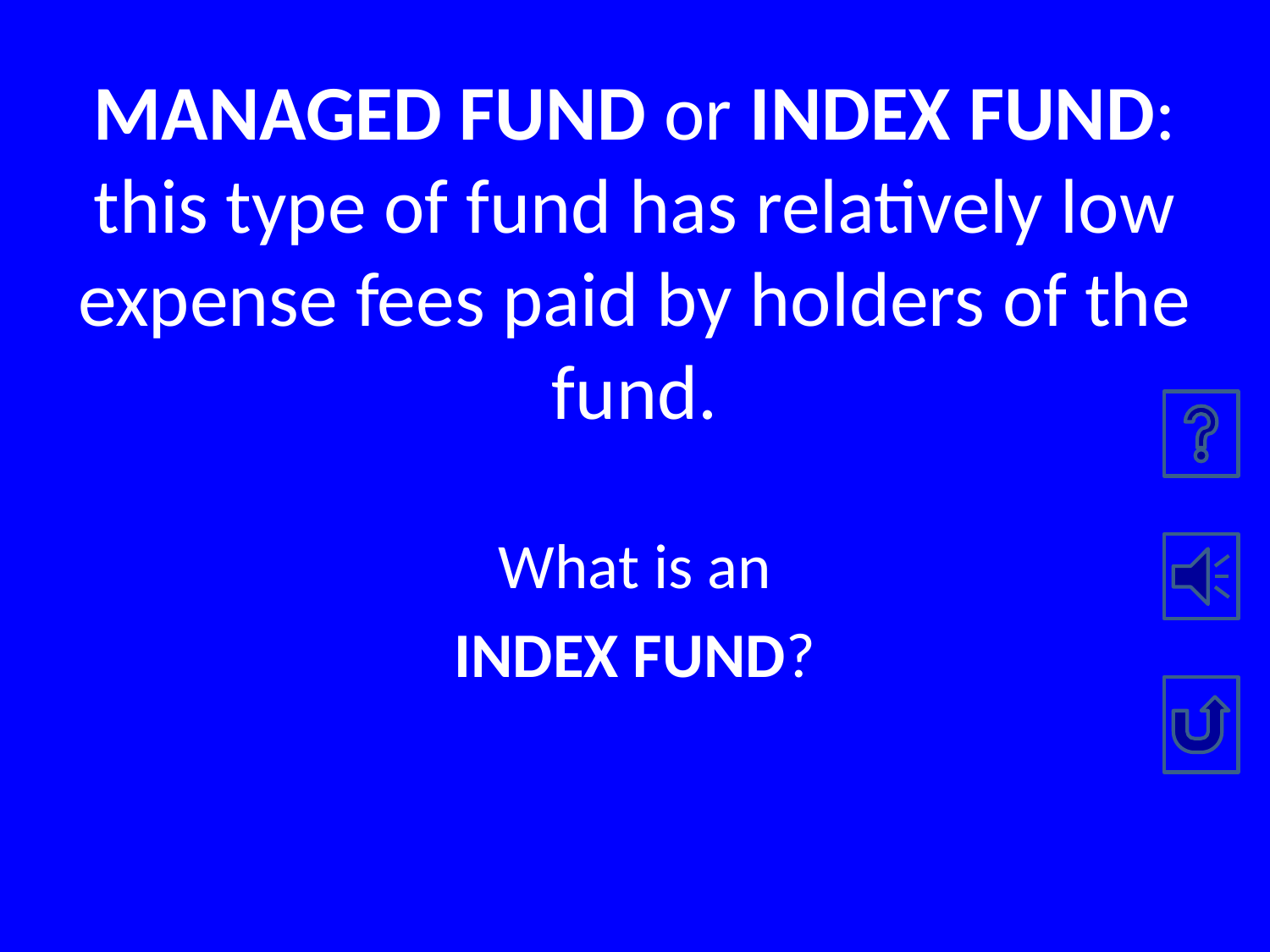

# MANAGED FUND or INDEX FUND: this type of fund has relatively low expense fees paid by holders of the fund.

What is an
INDEX FUND?